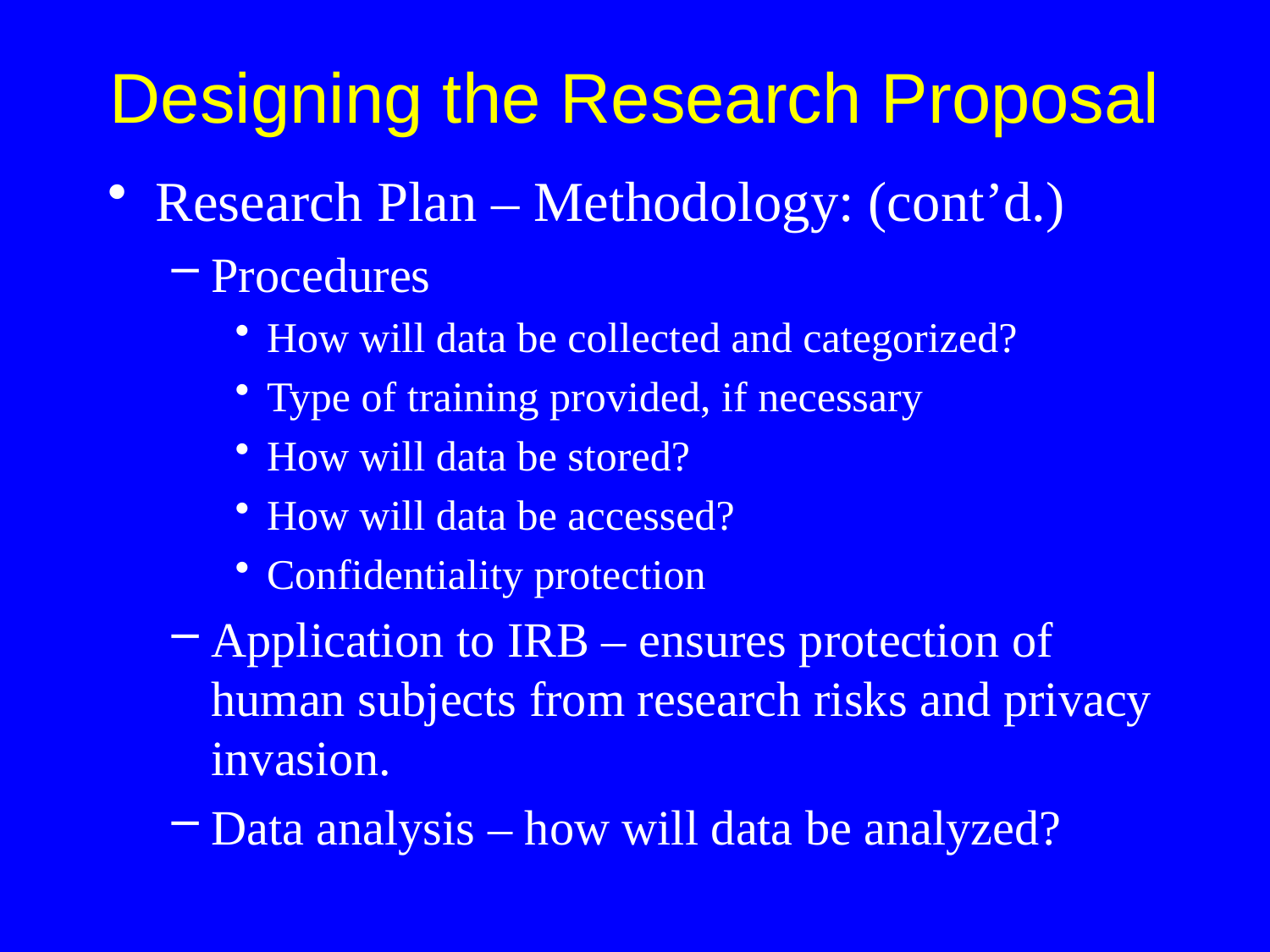

Designing the Research Proposal
Research Plan – Methodology: (cont’d.)
Procedures
How will data be collected and categorized?
Type of training provided, if necessary
How will data be stored?
How will data be accessed?
Confidentiality protection
Application to IRB – ensures protection of human subjects from research risks and privacy invasion.
Data analysis – how will data be analyzed?